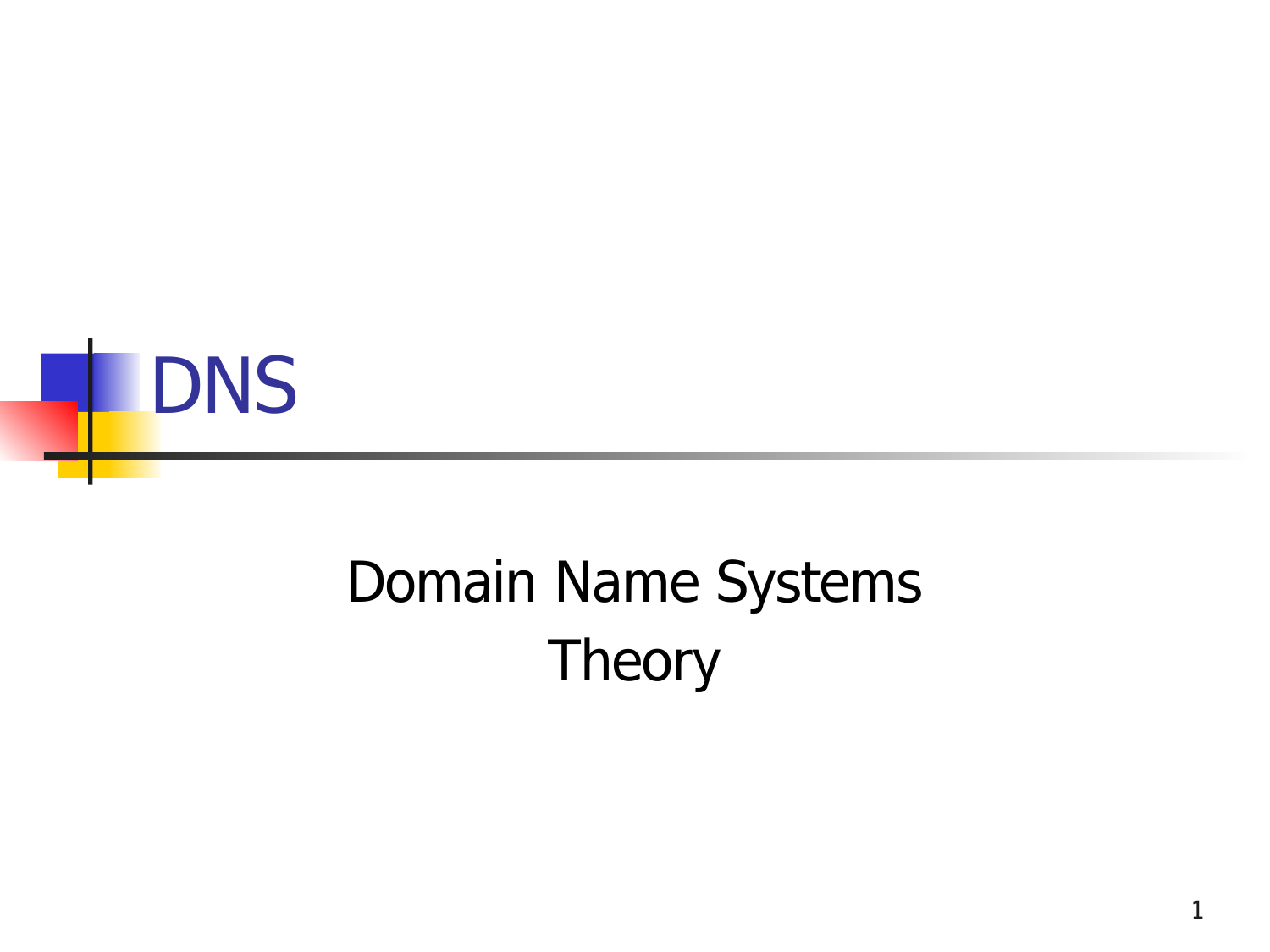

# DNS
Domain Name Systems
Theory
1